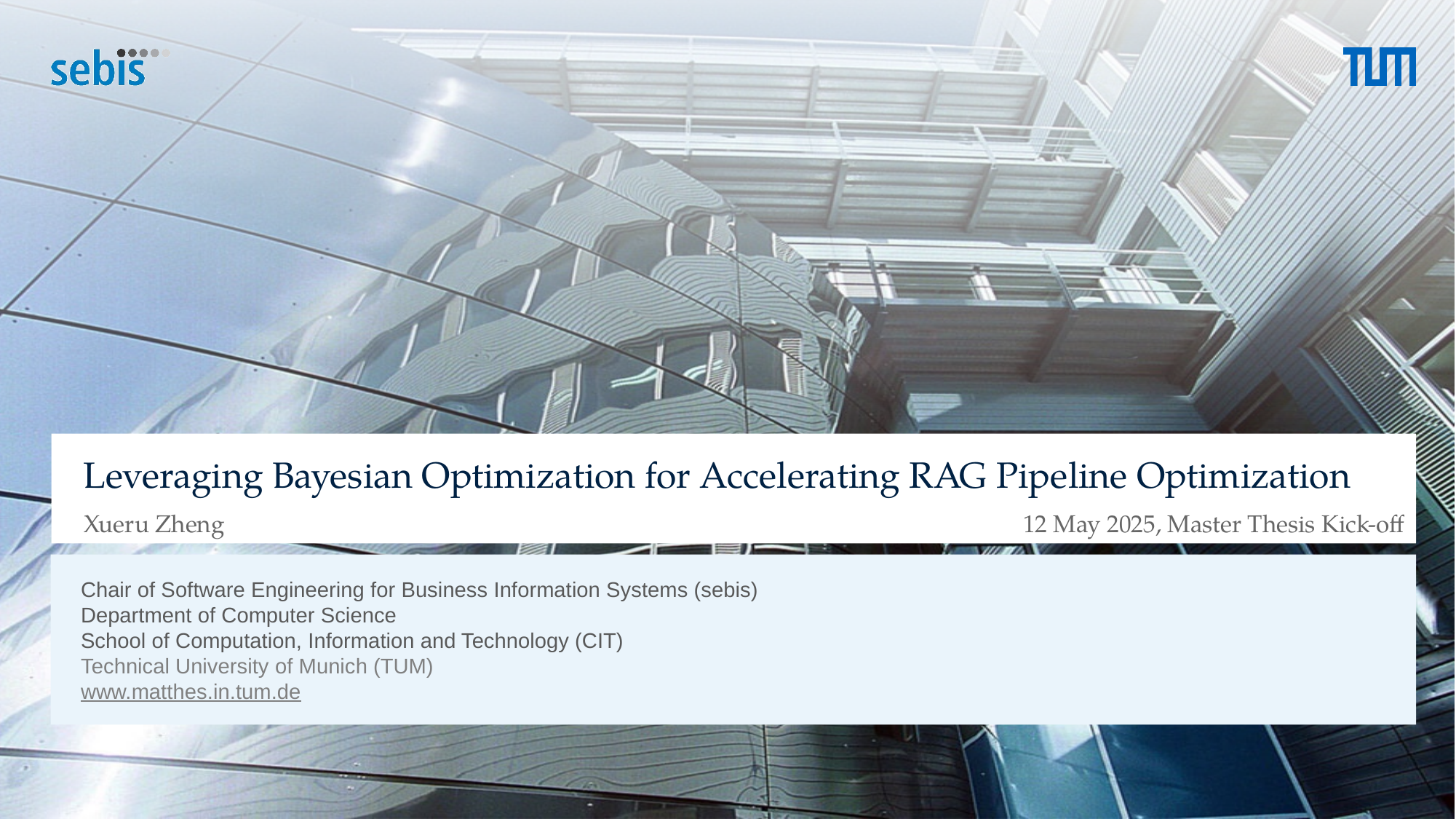

# Leveraging Bayesian Optimization for Accelerating RAG Pipeline Optimization
12 May 2025, Master Thesis Kick-off
Xueru Zheng